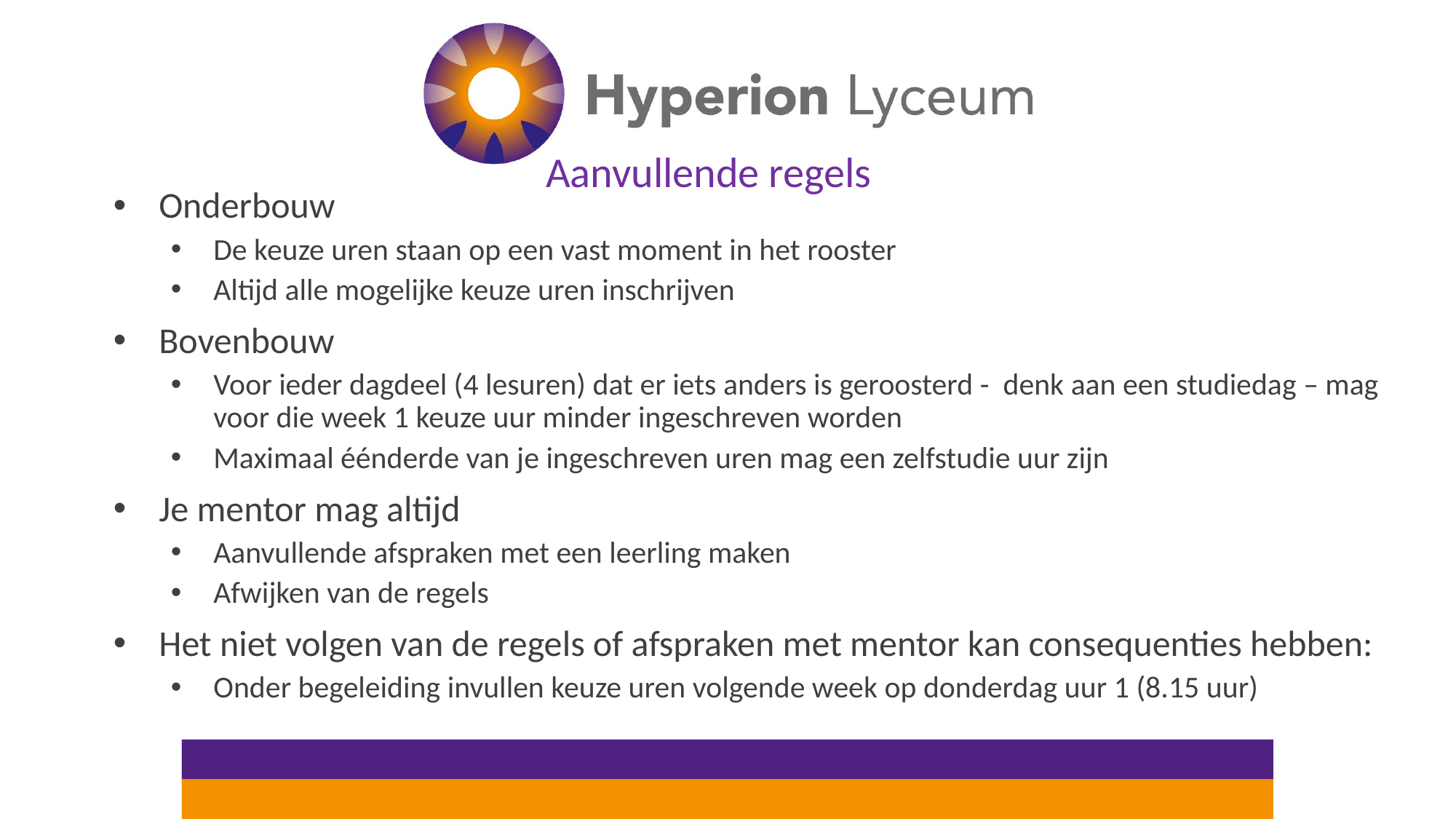

# Aanvullende regels
Onderbouw
De keuze uren staan op een vast moment in het rooster
Altijd alle mogelijke keuze uren inschrijven
Bovenbouw
Voor ieder dagdeel (4 lesuren) dat er iets anders is geroosterd -  denk aan een studiedag – mag voor die week 1 keuze uur minder ingeschreven worden
Maximaal éénderde van je ingeschreven uren mag een zelfstudie uur zijn
Je mentor mag altijd
Aanvullende afspraken met een leerling maken
Afwijken van de regels
Het niet volgen van de regels of afspraken met mentor kan consequenties hebben:
Onder begeleiding invullen keuze uren volgende week op donderdag uur 1 (8.15 uur)